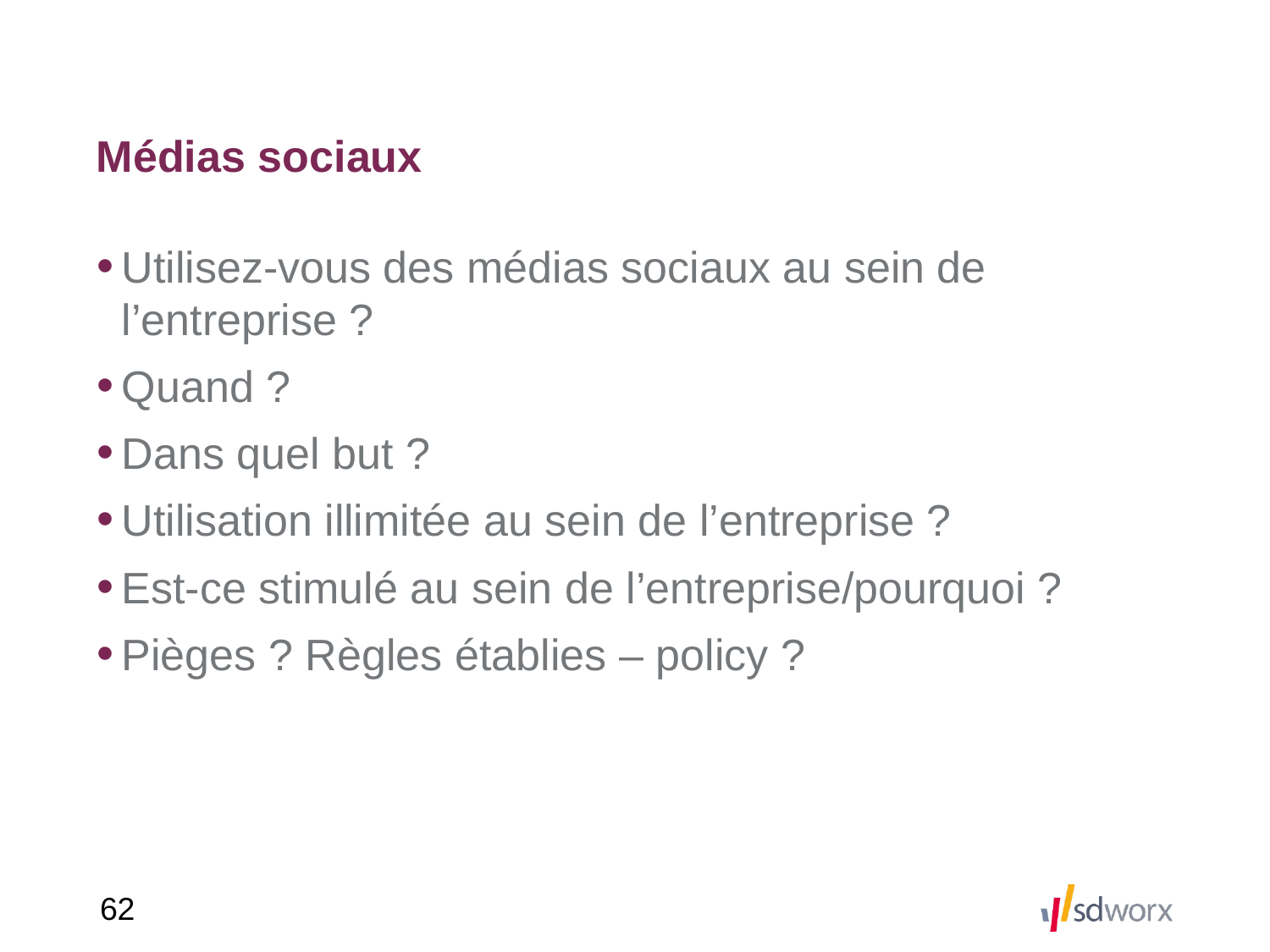

# Médias sociaux
Utilisez-vous des médias sociaux au sein de l’entreprise ?
Quand ?
Dans quel but ?
Utilisation illimitée au sein de l’entreprise ?
Est-ce stimulé au sein de l’entreprise/pourquoi ?
Pièges ? Règles établies – policy ?

62